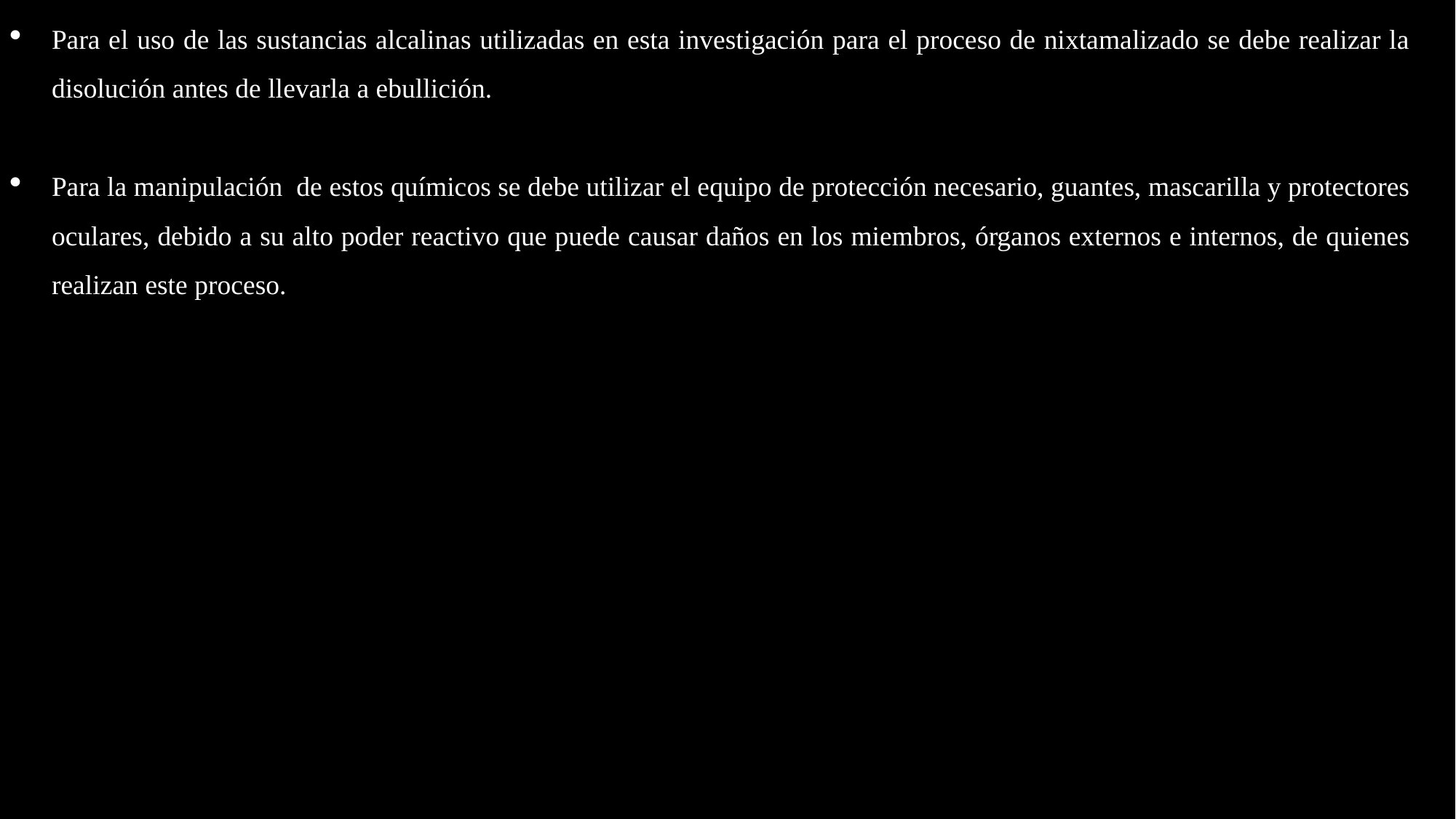

Para el uso de las sustancias alcalinas utilizadas en esta investigación para el proceso de nixtamalizado se debe realizar la disolución antes de llevarla a ebullición.

Para la manipulación  de estos químicos se debe utilizar el equipo de protección necesario, guantes, mascarilla y protectores oculares, debido a su alto poder reactivo que puede causar daños en los miembros, órganos externos e internos, de quienes realizan este proceso.